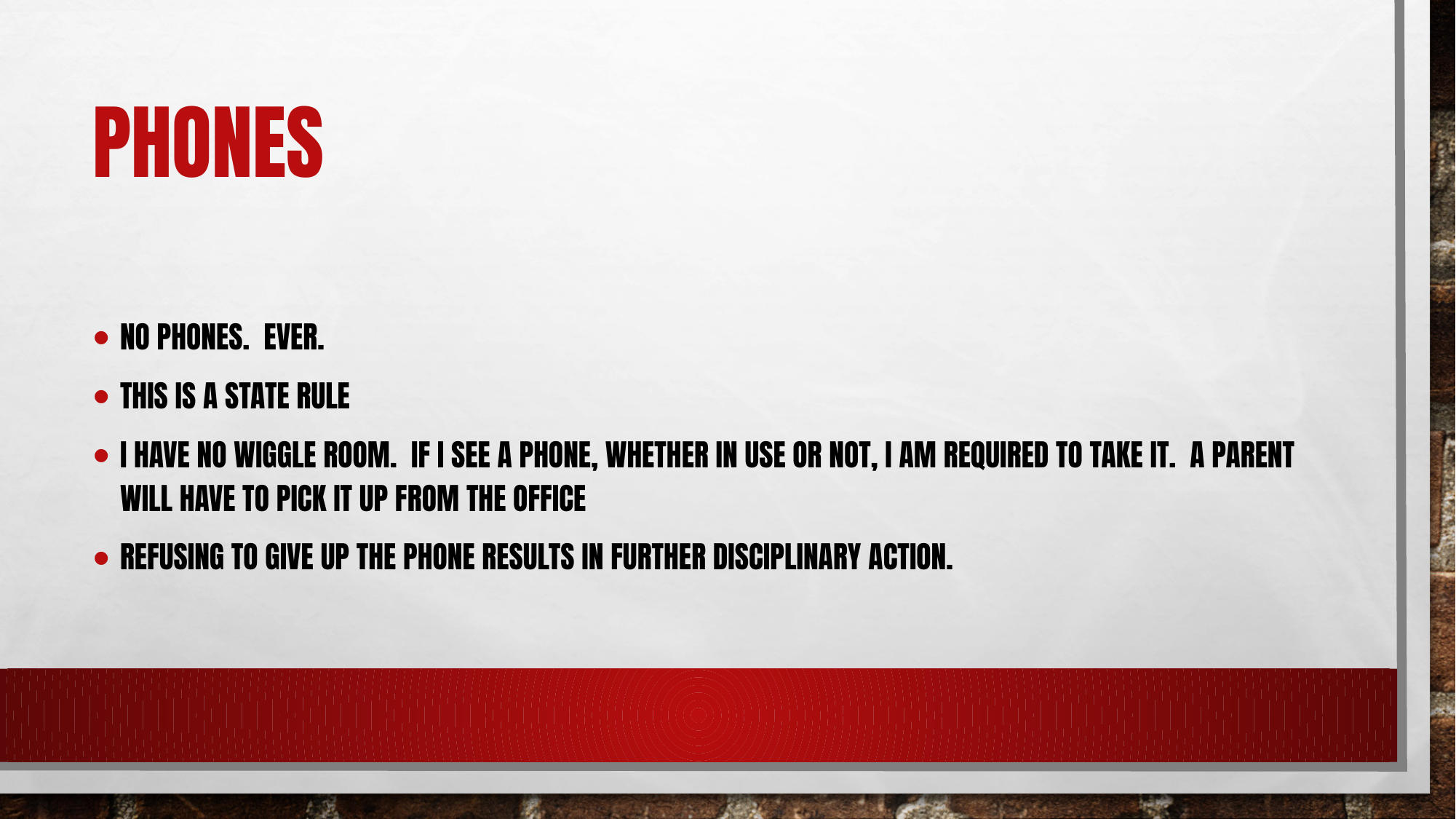

# phones
No phones.  Ever.
This is a state rule
I have no wiggle room.  If I see a phone, whether in use or not, I am required to take it.  A parent will have to pick it up from the office
Refusing to give up the phone results in further disciplinary action.